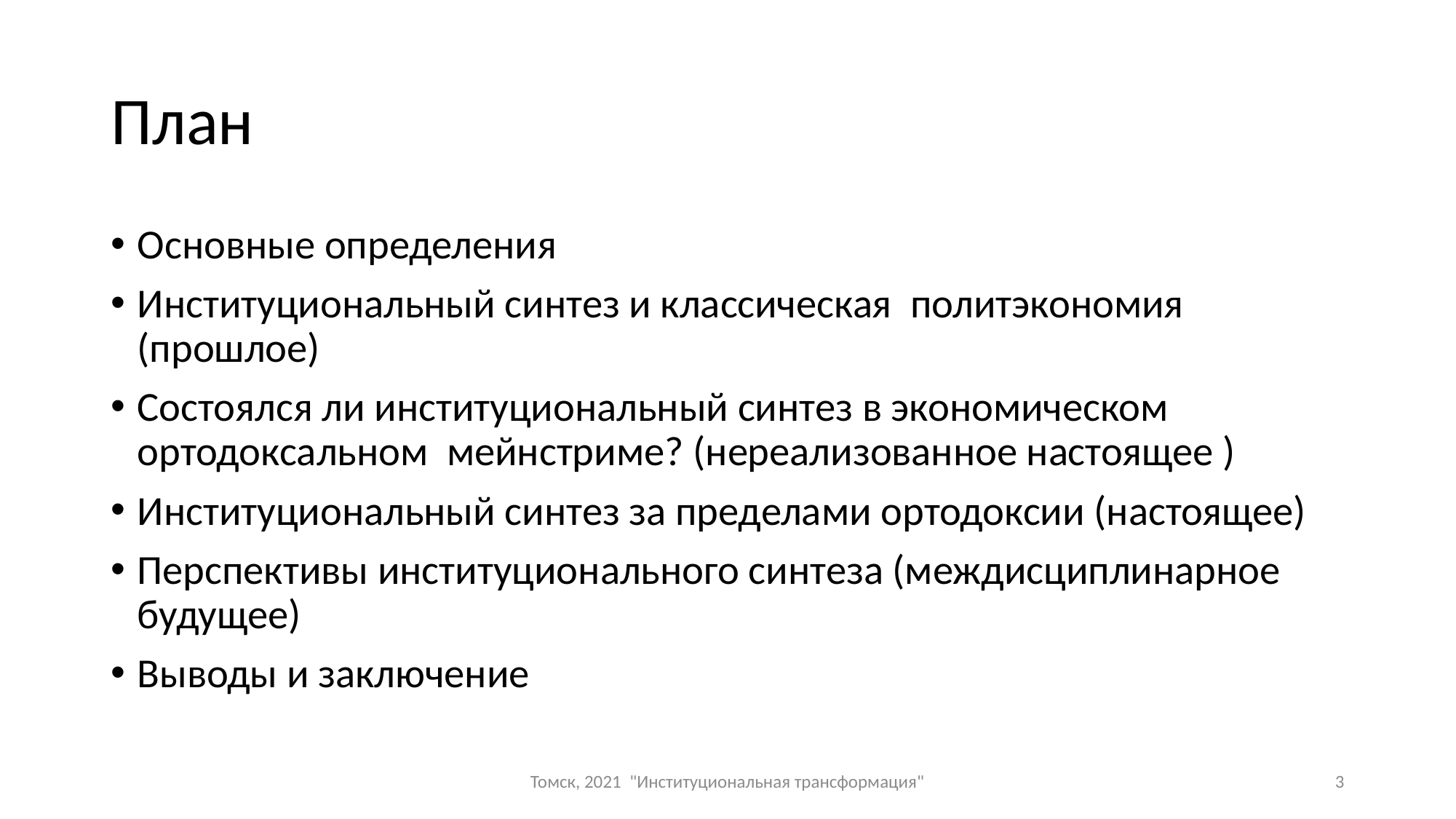

# План
Основные определения
Институциональный синтез и классическая  политэкономия (прошлое)
Состоялся ли институциональный синтез в экономическом ортодоксальном  мейнстриме? (нереализованное настоящее )
Институциональный синтез за пределами ортодоксии (настоящее)
Перспективы институционального синтеза (междисциплинарное будущее)
Выводы и заключение
Томск, 2021  "Институциональная трансформация"
3